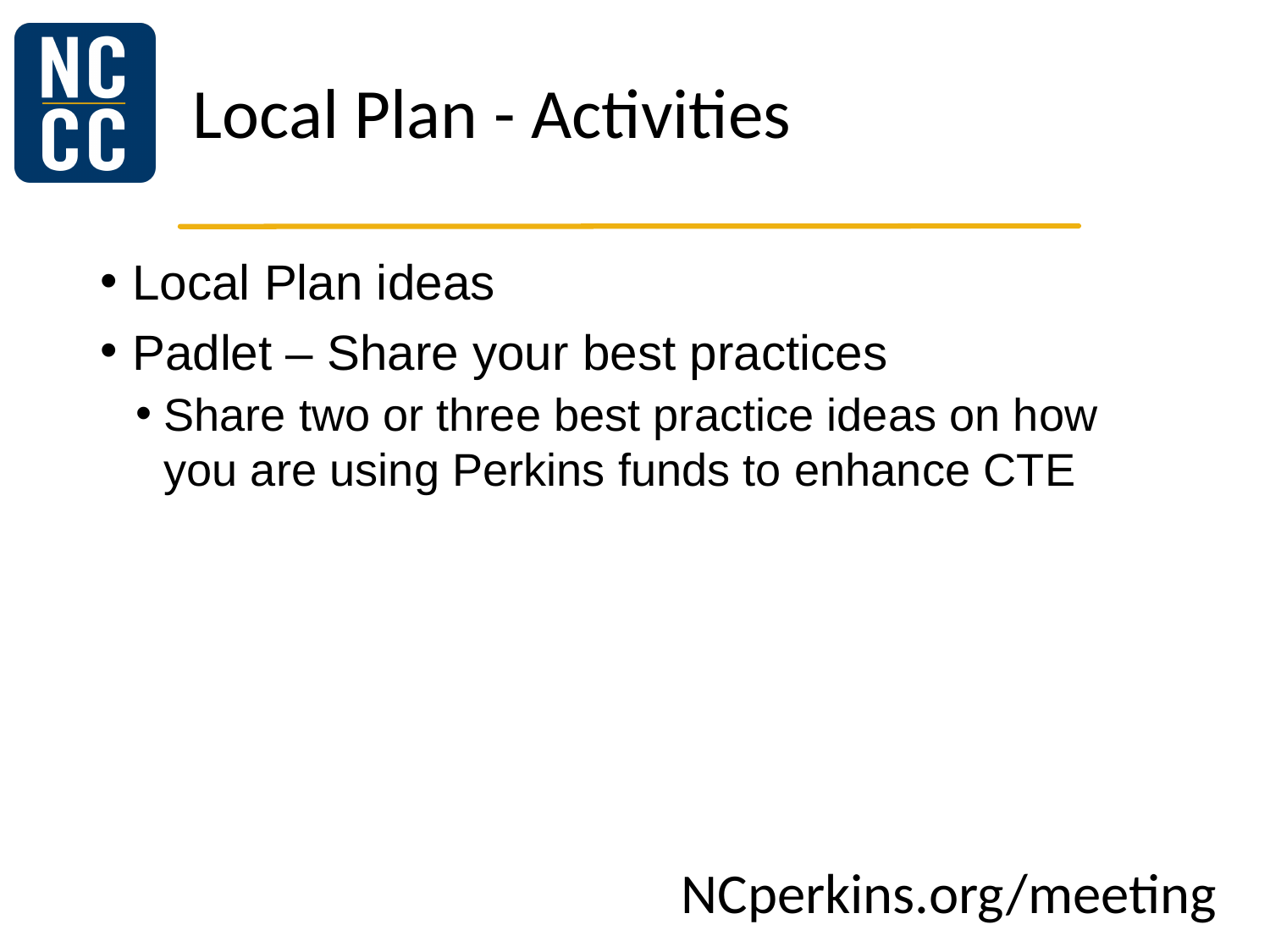

# Local Plan - Activities
Local Plan ideas
Padlet – Share your best practices
Share two or three best practice ideas on how you are using Perkins funds to enhance CTE
NCperkins.org/meeting